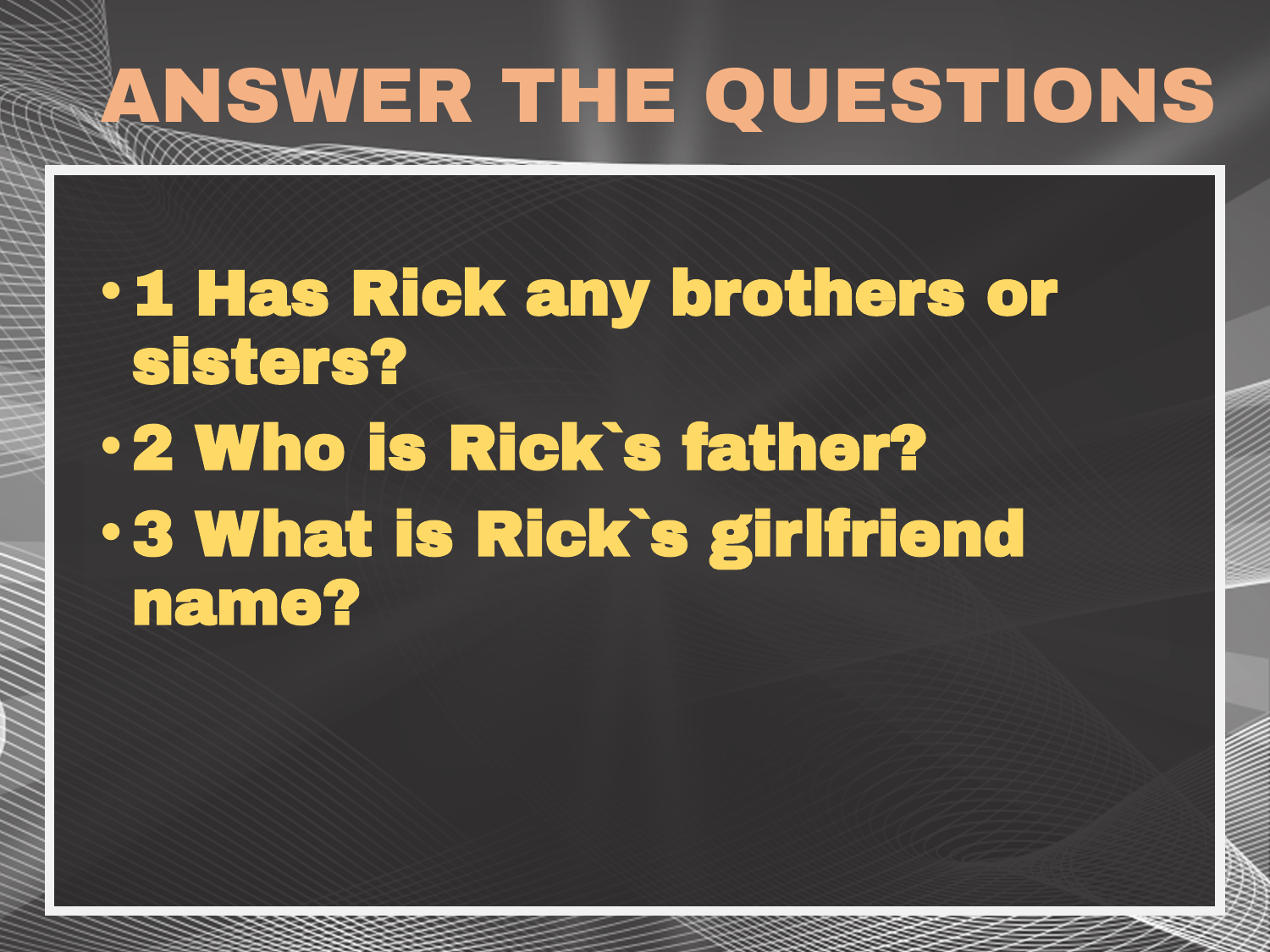

# ANSWER THE QUESTIONS
1 Has Rick any brothers or sisters?
2 Who is Rick`s father?
3 What is Rick`s girlfriend name?